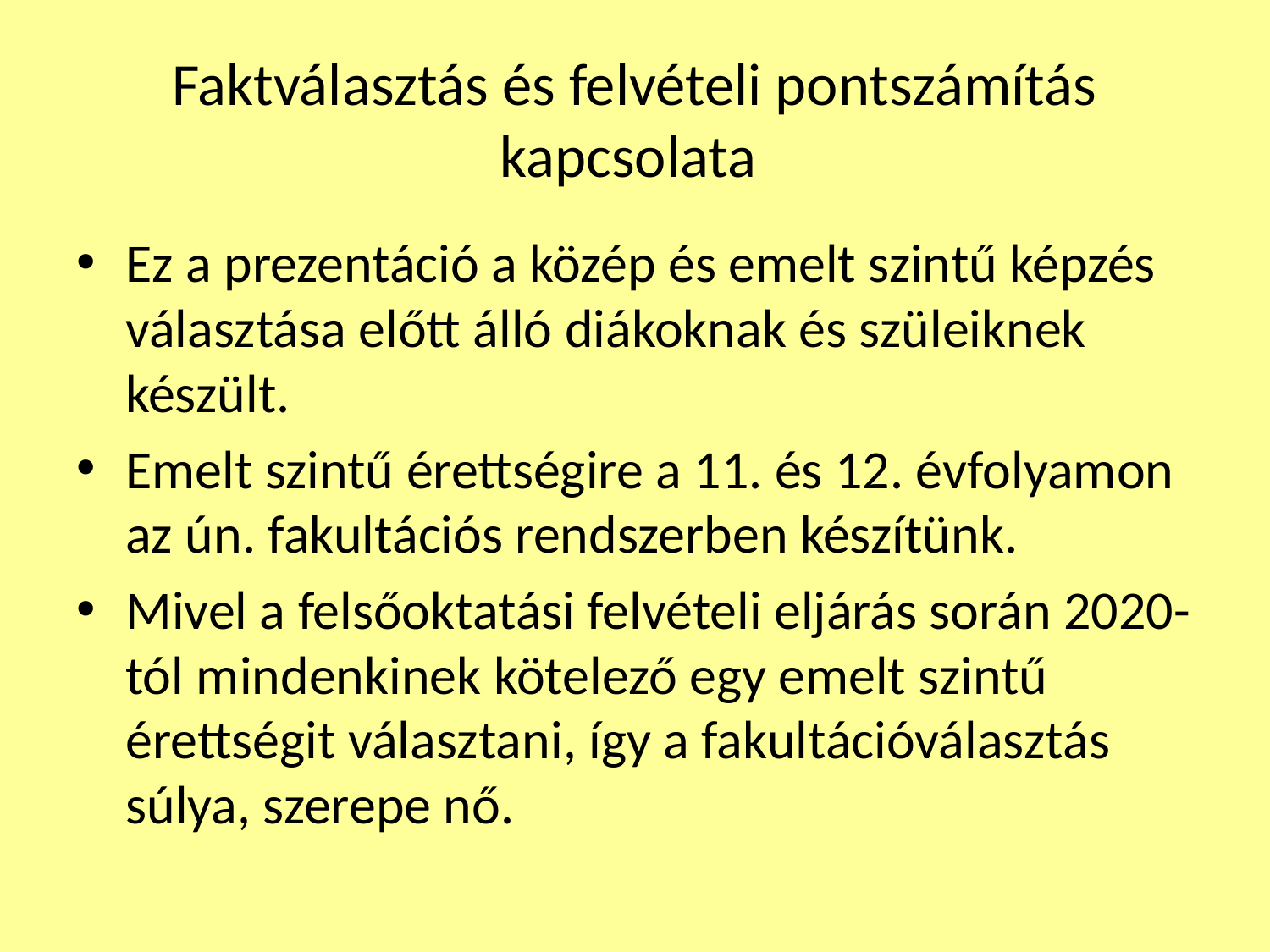

# Faktválasztás és felvételi pontszámítás kapcsolata
Ez a prezentáció a közép és emelt szintű képzés választása előtt álló diákoknak és szüleiknek készült.
Emelt szintű érettségire a 11. és 12. évfolyamon az ún. fakultációs rendszerben készítünk.
Mivel a felsőoktatási felvételi eljárás során 2020-tól mindenkinek kötelező egy emelt szintű érettségit választani, így a fakultációválasztás súlya, szerepe nő.